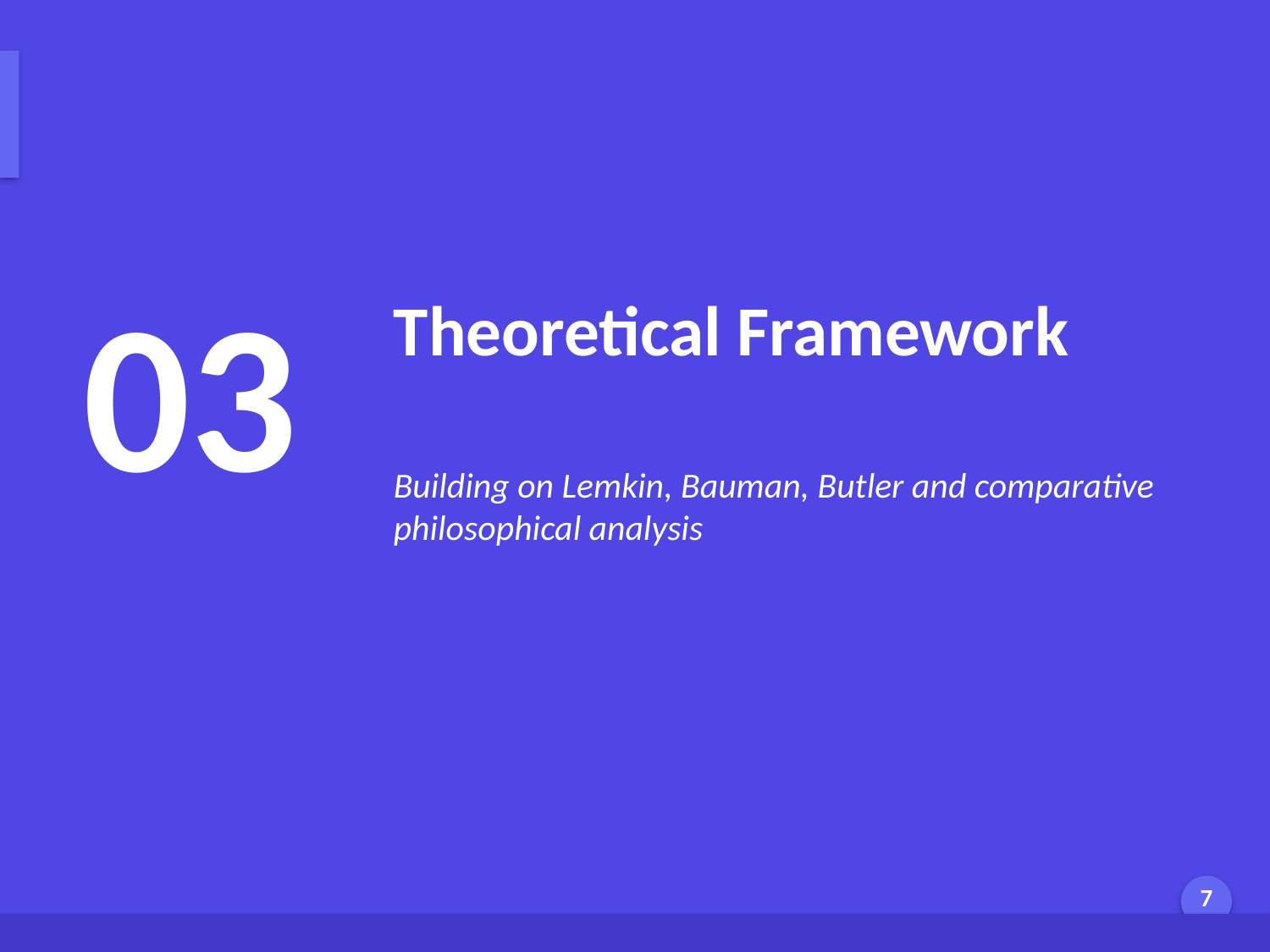

Related Work & Theoretical Foundations
03
Theoretical Framework
Building on Lemkin, Bauman, Butler and comparative philosophical analysis
Generated by AI Scholar Frontier

7